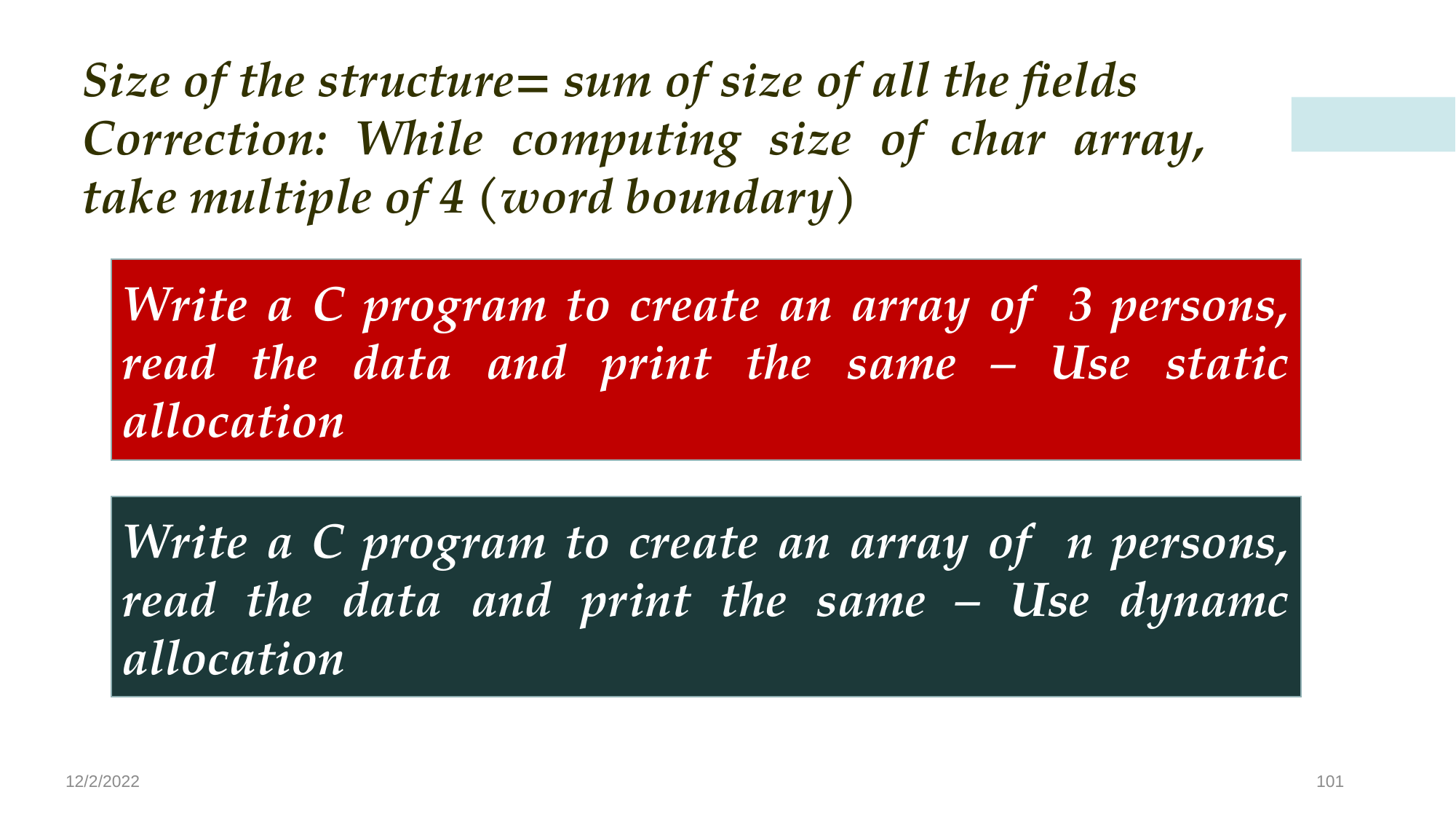

Size of the structure= sum of size of all the fields
Correction: While computing size of char array, take multiple of 4 (word boundary)
Write a C program to create an array of  3 persons, read the data and print the same – Use static allocation
Write a C program to create an array of  n persons, read the data and print the same – Use dynamc allocation
12/2/2022

101